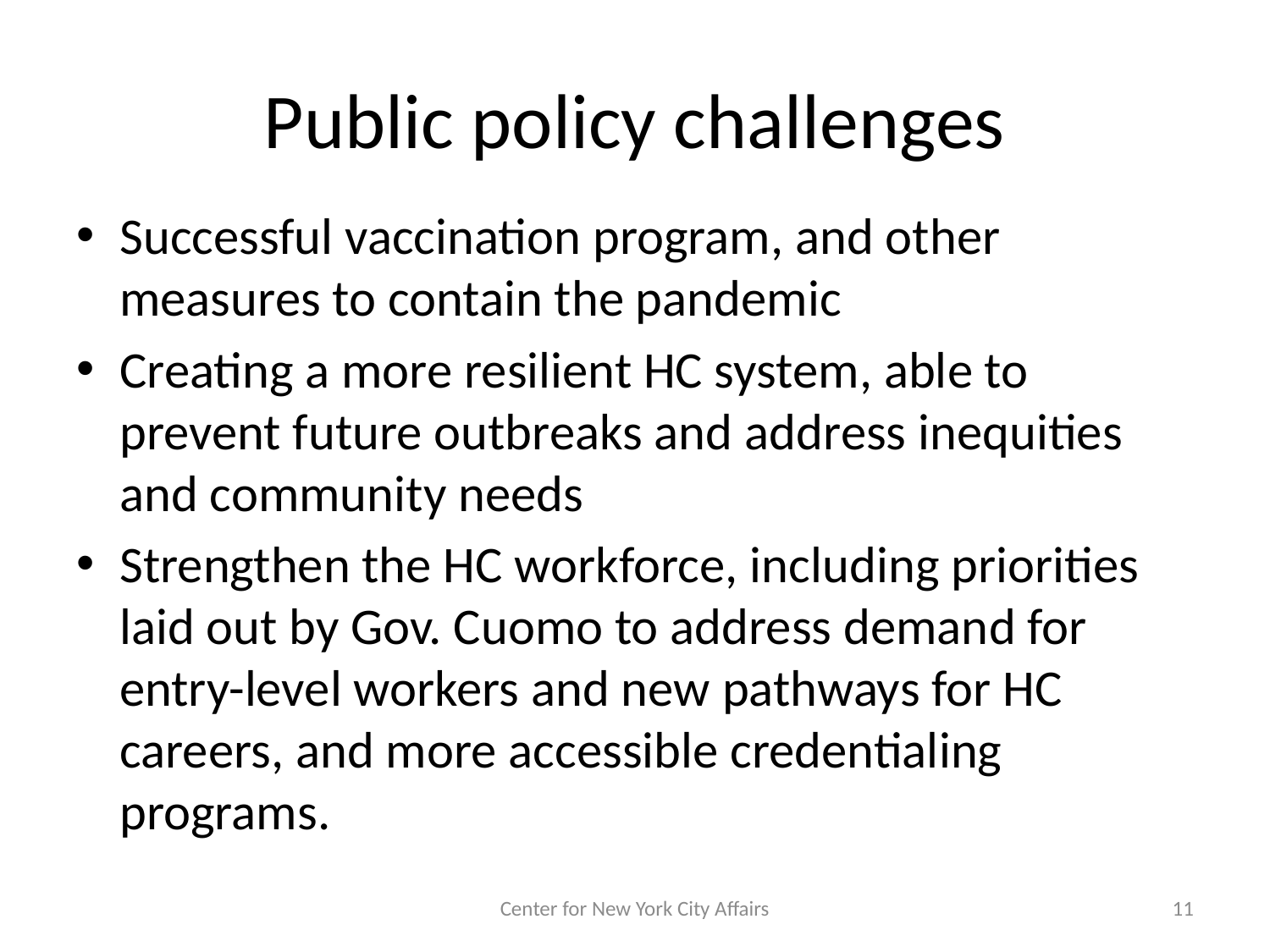

# Public policy challenges
Successful vaccination program, and other measures to contain the pandemic
Creating a more resilient HC system, able to prevent future outbreaks and address inequities and community needs
Strengthen the HC workforce, including priorities laid out by Gov. Cuomo to address demand for entry-level workers and new pathways for HC careers, and more accessible credentialing programs.
Center for New York City Affairs
11